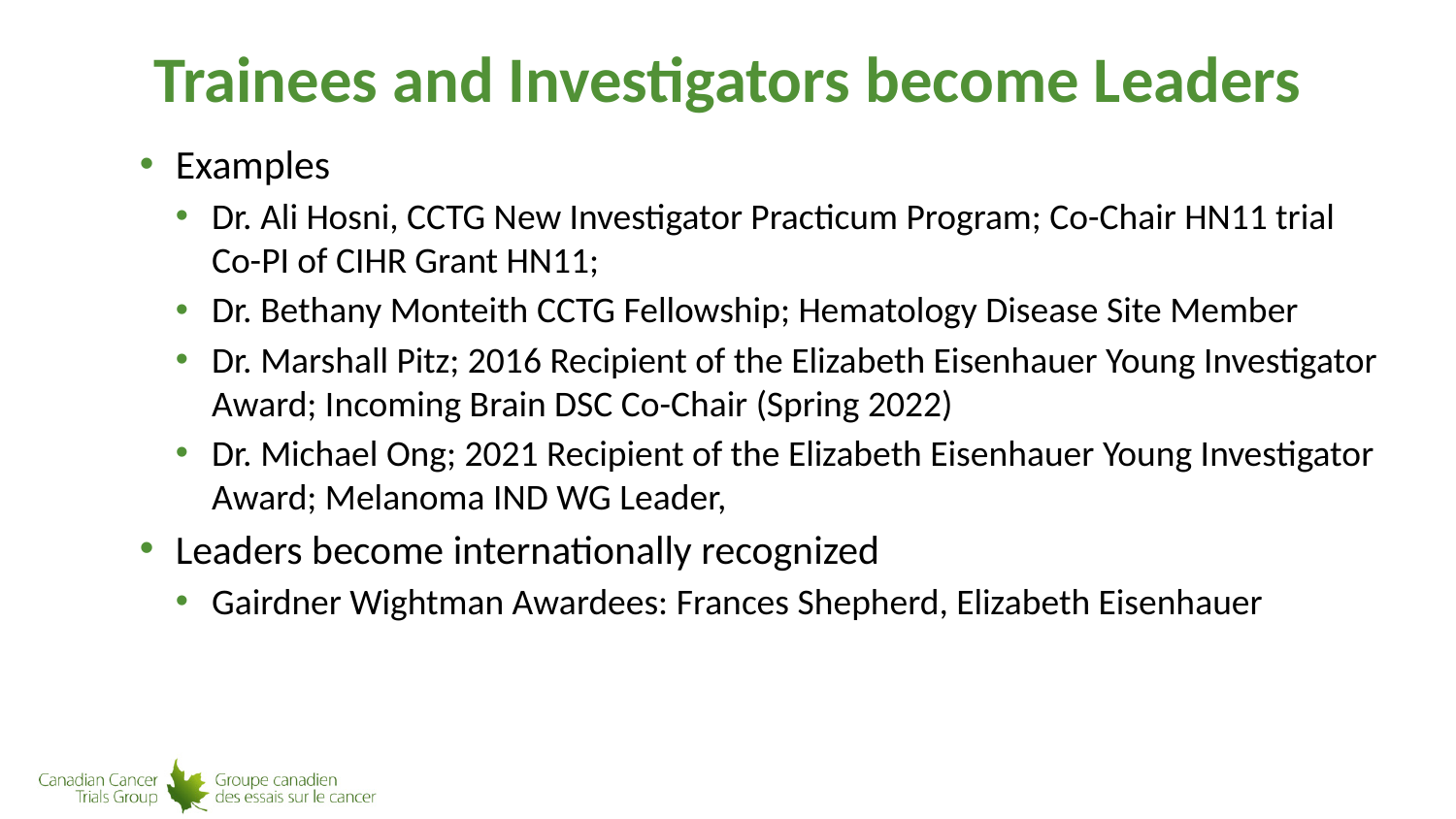

# Trainees and Investigators become Leaders
Examples
Dr. Ali Hosni, CCTG New Investigator Practicum Program; Co-Chair HN11 trial Co-PI of CIHR Grant HN11;
Dr. Bethany Monteith CCTG Fellowship; Hematology Disease Site Member
Dr. Marshall Pitz; 2016 Recipient of the Elizabeth Eisenhauer Young Investigator Award; Incoming Brain DSC Co-Chair (Spring 2022)
Dr. Michael Ong; 2021 Recipient of the Elizabeth Eisenhauer Young Investigator Award; Melanoma IND WG Leader,
Leaders become internationally recognized
Gairdner Wightman Awardees: Frances Shepherd, Elizabeth Eisenhauer

17